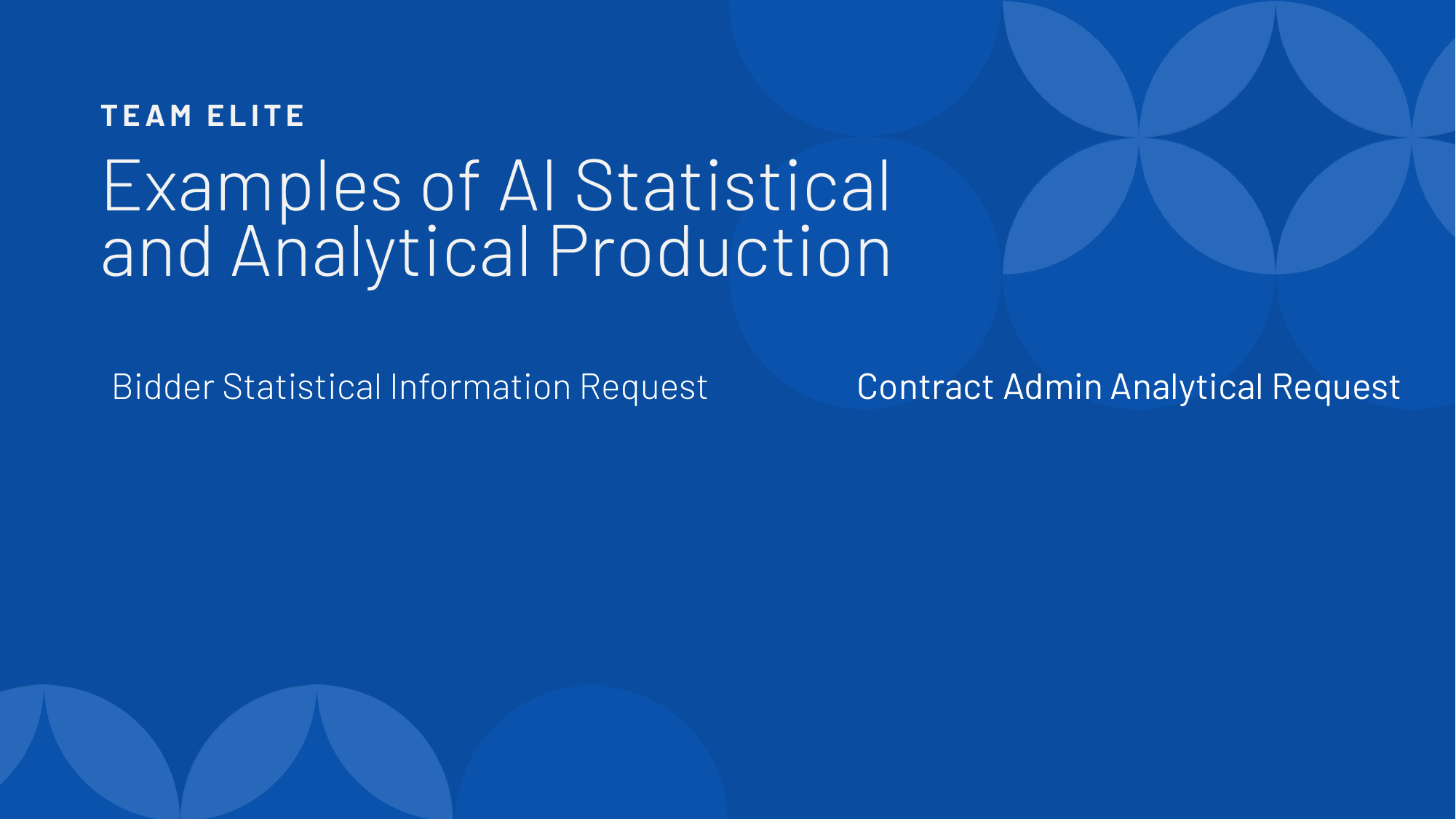

# Team elite
Examples of AI Statistical and Analytical Production

Bidder Statistical Information Request
Contract Admin Analytical Request